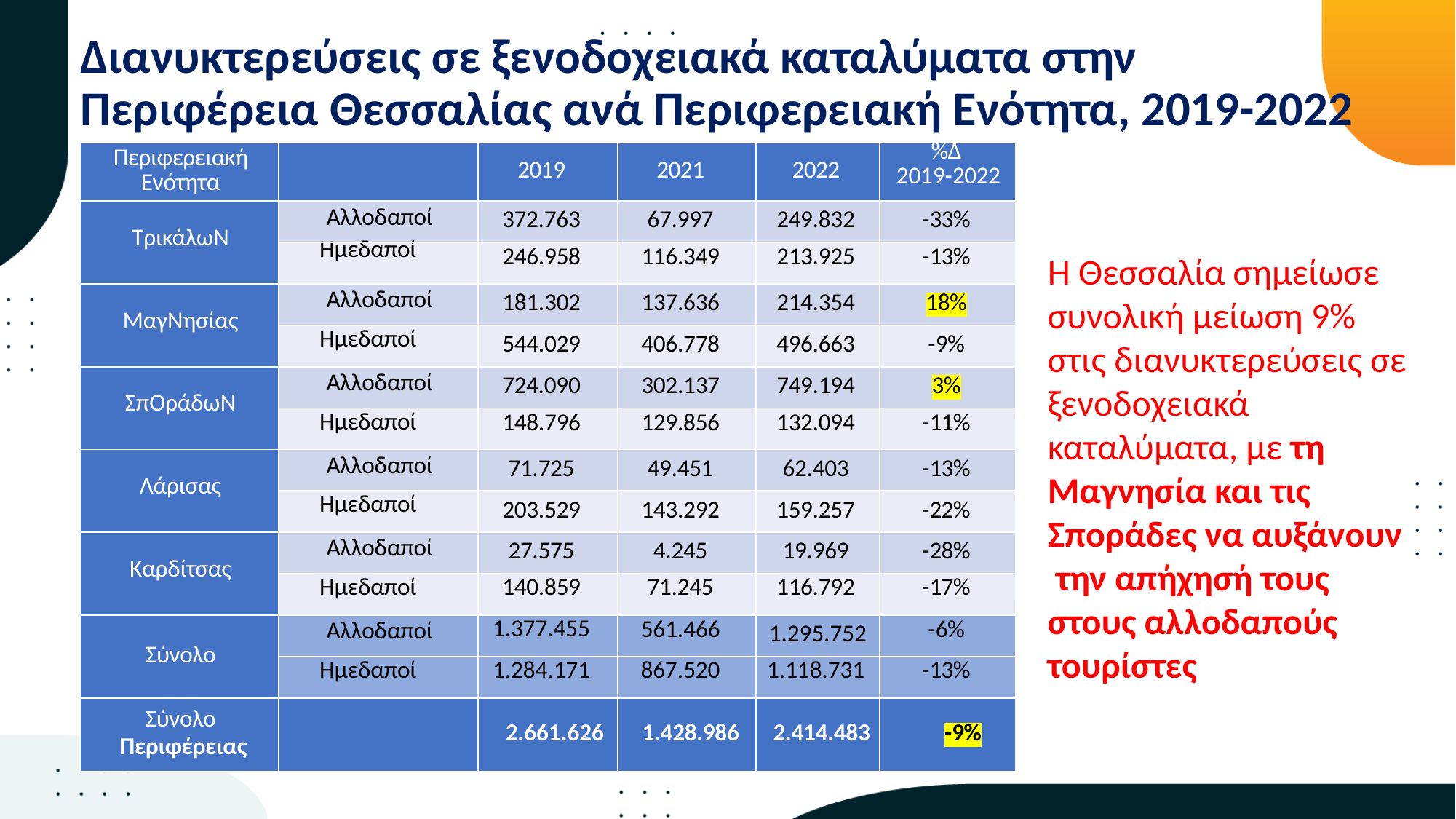

Διανυκτερεύσεις σε ξενοδοχειακά καταλύματα στην Περιφέρεια Θεσσαλίας ανά Περιφερειακή Ενότητα, 2019-2022
| Περιφερειακή Ενότητα |  | 2019 | 2021 | 2022 | %Δ 2019-2022 |
| --- | --- | --- | --- | --- | --- |
| Τρικάλων | Αλλοδαποί | 372.763 | 67.997 | 249.832 | -33% |
|  | Ημεδαποί | 246.958 | 116.349 | 213.925 | -13% |
| Μαγνησίας | Αλλοδαποί | 181.302 | 137.636 | 214.354 | 18% |
|  | Ημεδαποί | 544.029 | 406.778 | 496.663 | -9% |
| Σποράδων | Αλλοδαποί | 724.090 | 302.137 | 749.194 | 3% |
|  | Ημεδαποί | 148.796 | 129.856 | 132.094 | -11% |
| Λάρισας | Αλλοδαποί | 71.725 | 49.451 | 62.403 | -13% |
|  | Ημεδαποί | 203.529 | 143.292 | 159.257 | -22% |
| Καρδίτσας | Αλλοδαποί | 27.575 | 4.245 | 19.969 | -28% |
|  | Ημεδαποί | 140.859 | 71.245 | 116.792 | -17% |
| Σύνολο | Αλλοδαποί | 1.377.455 | 561.466 | 1.295.752 | -6% |
|  | Ημεδαποί | 1.284.171 | 867.520 | 1.118.731 | -13% |
| Σύνολο Περιφέρειας |  | 2.661.626 | 1.428.986 | 2.414.483 | -9% |
Η Θεσσαλία σημείωσε συνολική μείωση 9% στις διανυκτερεύσεις σε ξενοδοχειακά καταλύματα, με τη Μαγνησία και τις Σποράδες να αυξάνουν  την απήχησή τους στους αλλοδαπούς τουρίστες